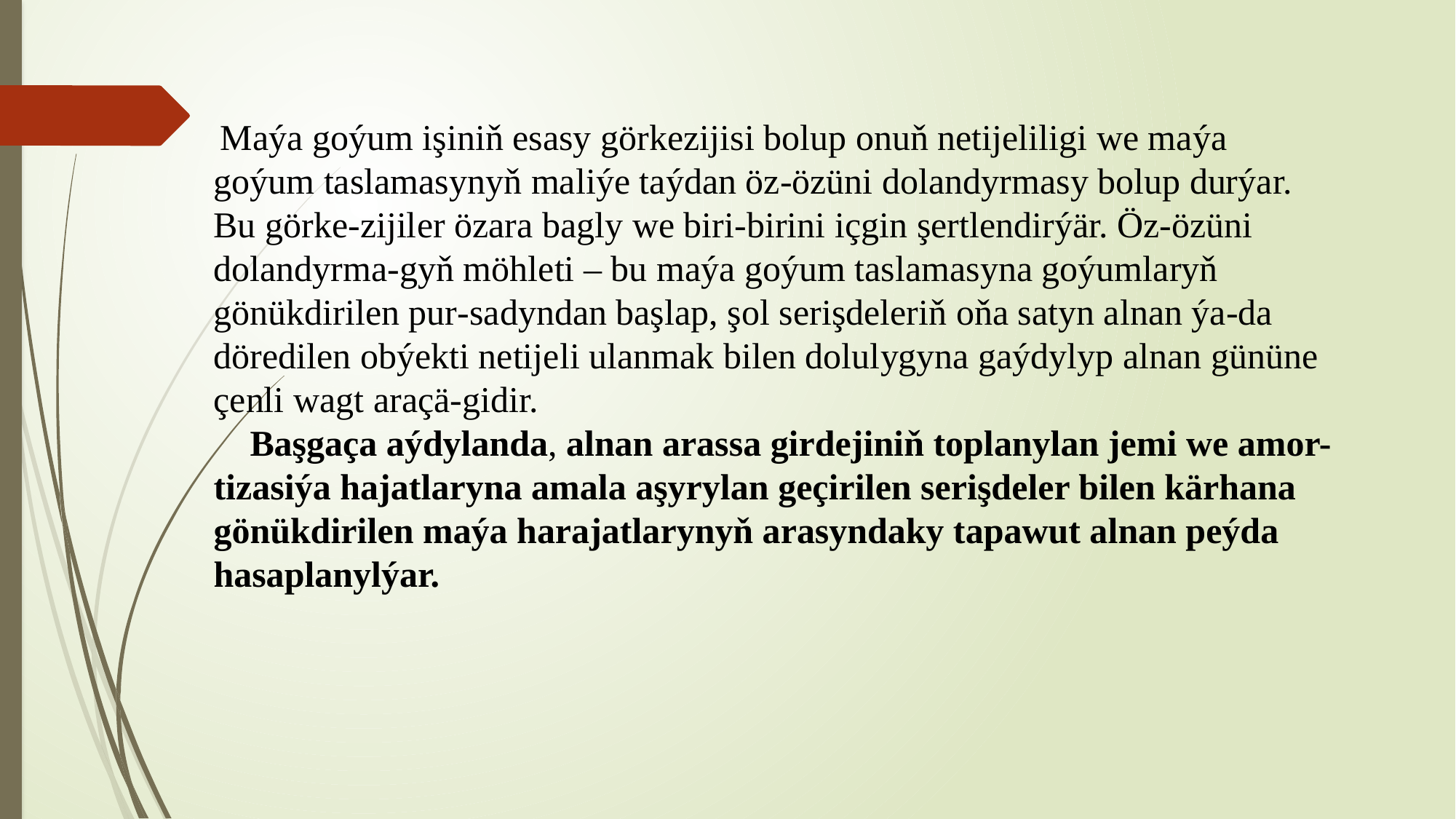

Maýa goýum işiniň esasy görkezijisi bolup onuň netijeliligi we maýa goýum taslamasynyň maliýe taýdan öz-özüni dolandyrmasy bolup durýar. Bu görke-zijiler özara bagly we biri-birini içgin şertlendirýär. Öz-özüni dolandyrma-gyň möhleti – bu maýa goýum taslamasyna goýumlaryň gönükdirilen pur-sadyndan başlap, şol serişdeleriň oňa satyn alnan ýa-da döredilen obýekti netijeli ulanmak bilen dolulygyna gaýdylyp alnan gününe çenli wagt araçä-gidir.
    Başgaça aýdylanda, alnan arassa girdejiniň toplanylan jemi we amor-tizasiýa hajatlaryna amala aşyrylan geçirilen serişdeler bilen kärhana gönükdirilen maýa harajatlarynyň arasyndaky tapawut alnan peýda hasaplanylýar.